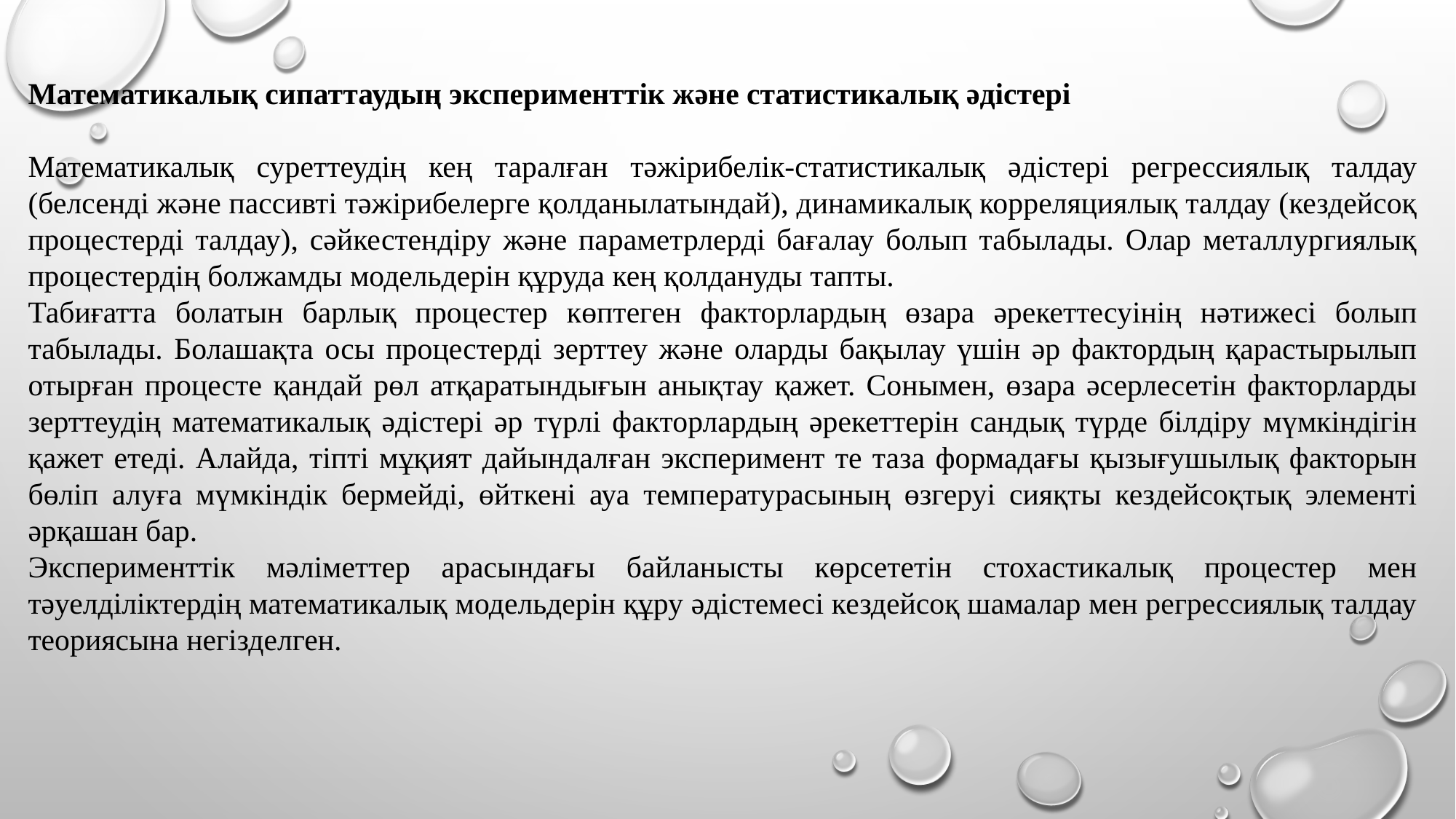

Математикалық сипаттаудың эксперименттік және статистикалық әдістері

Математикалық суреттеудің кең таралған тәжірибелік-статистикалық әдістері регрессиялық талдау (белсенді және пассивті тәжірибелерге қолданылатындай), динамикалық корреляциялық талдау (кездейсоқ процестерді талдау), сәйкестендіру және параметрлерді бағалау болып табылады. Олар металлургиялық процестердің болжамды модельдерін құруда кең қолдануды тапты.
Табиғатта болатын барлық процестер көптеген факторлардың өзара әрекеттесуінің нәтижесі болып табылады. Болашақта осы процестерді зерттеу және оларды бақылау үшін әр фактордың қарастырылып отырған процесте қандай рөл атқаратындығын анықтау қажет. Сонымен, өзара әсерлесетін факторларды зерттеудің математикалық әдістері әр түрлі факторлардың әрекеттерін сандық түрде білдіру мүмкіндігін қажет етеді. Алайда, тіпті мұқият дайындалған эксперимент те таза формадағы қызығушылық факторын бөліп алуға мүмкіндік бермейді, өйткені ауа температурасының өзгеруі сияқты кездейсоқтық элементі әрқашан бар.
Эксперименттік мәліметтер арасындағы байланысты көрсететін стохастикалық процестер мен тәуелділіктердің математикалық модельдерін құру әдістемесі кездейсоқ шамалар мен регрессиялық талдау теориясына негізделген.